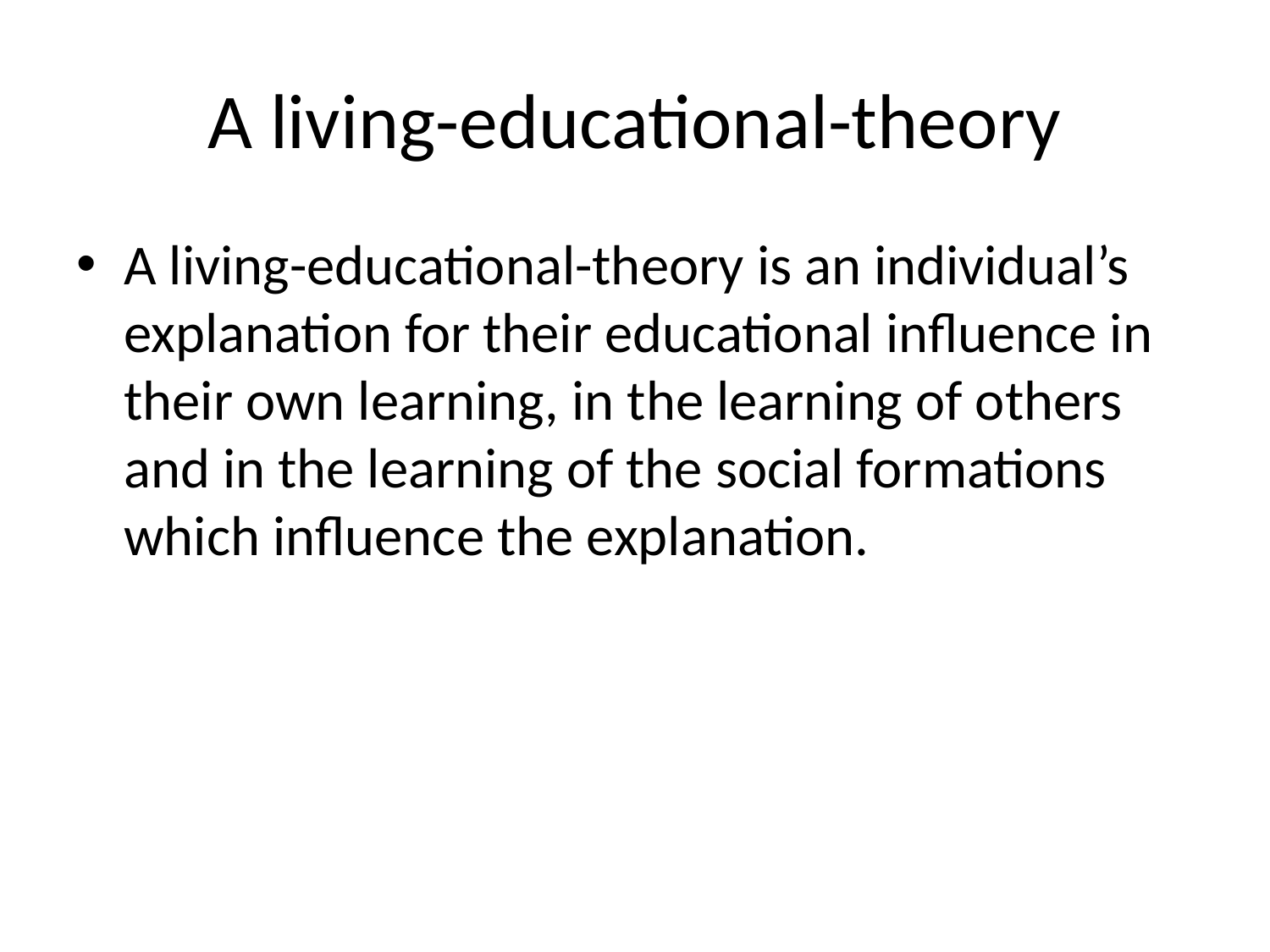

# A living-educational-theory
A living-educational-theory is an individual’s explanation for their educational influence in their own learning, in the learning of others and in the learning of the social formations which influence the explanation.